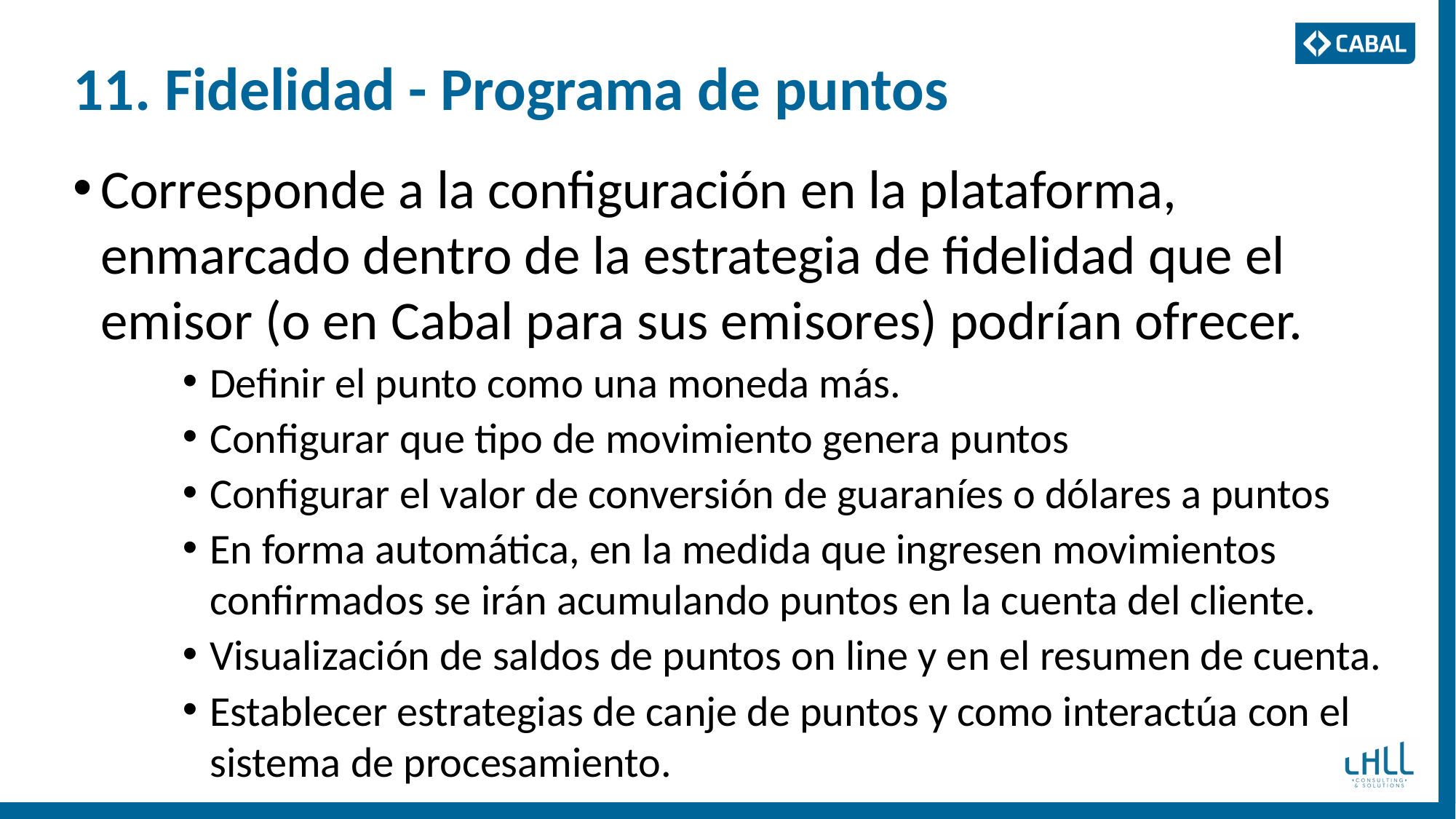

# 11. Fidelidad - Programa de puntos
Corresponde a la configuración en la plataforma, enmarcado dentro de la estrategia de fidelidad que el emisor (o en Cabal para sus emisores) podrían ofrecer.
Definir el punto como una moneda más.
Configurar que tipo de movimiento genera puntos
Configurar el valor de conversión de guaraníes o dólares a puntos
En forma automática, en la medida que ingresen movimientos confirmados se irán acumulando puntos en la cuenta del cliente.
Visualización de saldos de puntos on line y en el resumen de cuenta.
Establecer estrategias de canje de puntos y como interactúa con el sistema de procesamiento.